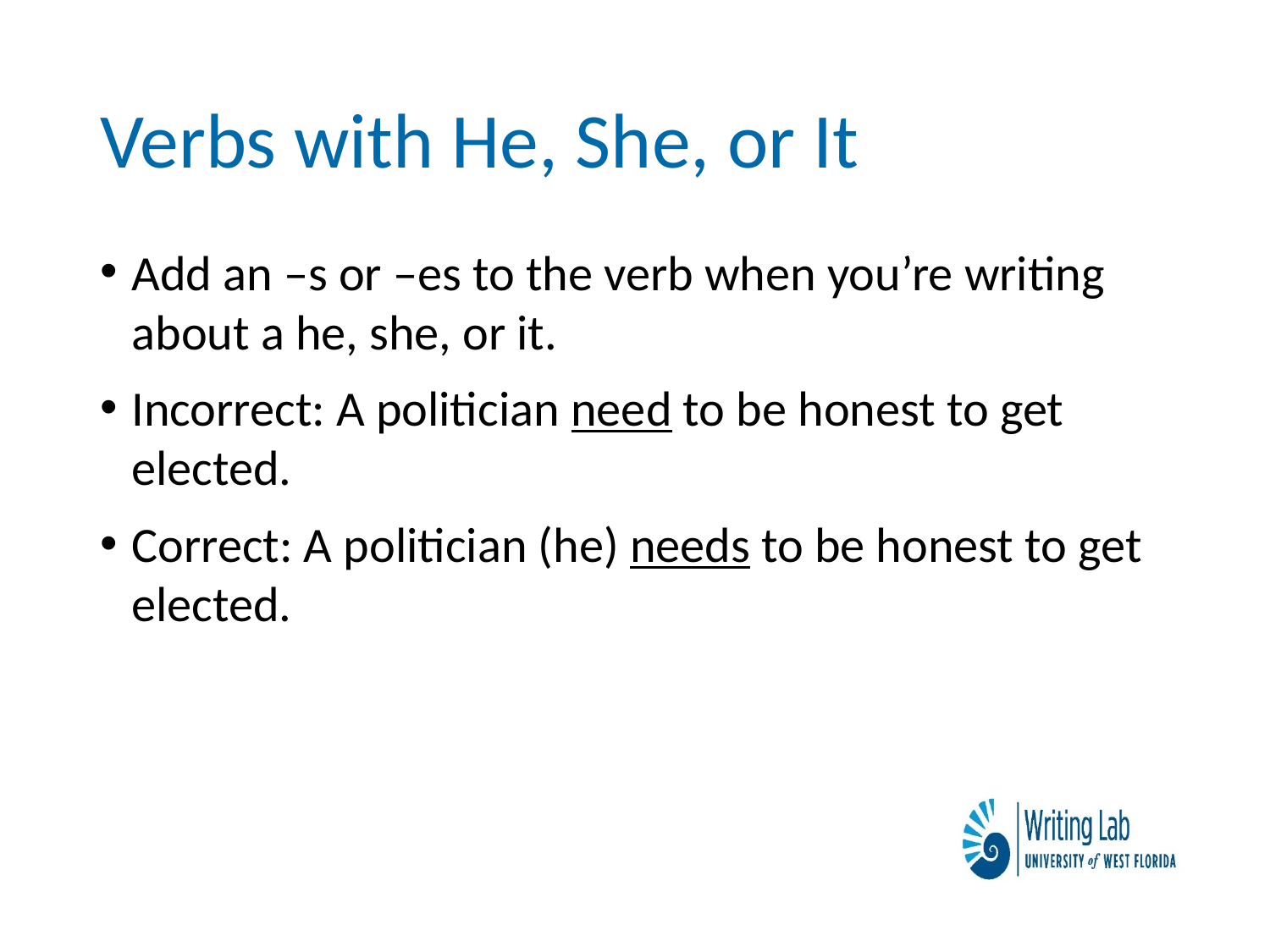

# Verbs with He, She, or It
Add an –s or –es to the verb when you’re writing about a he, she, or it.
Incorrect: A politician need to be honest to get elected.
Correct: A politician (he) needs to be honest to get elected.